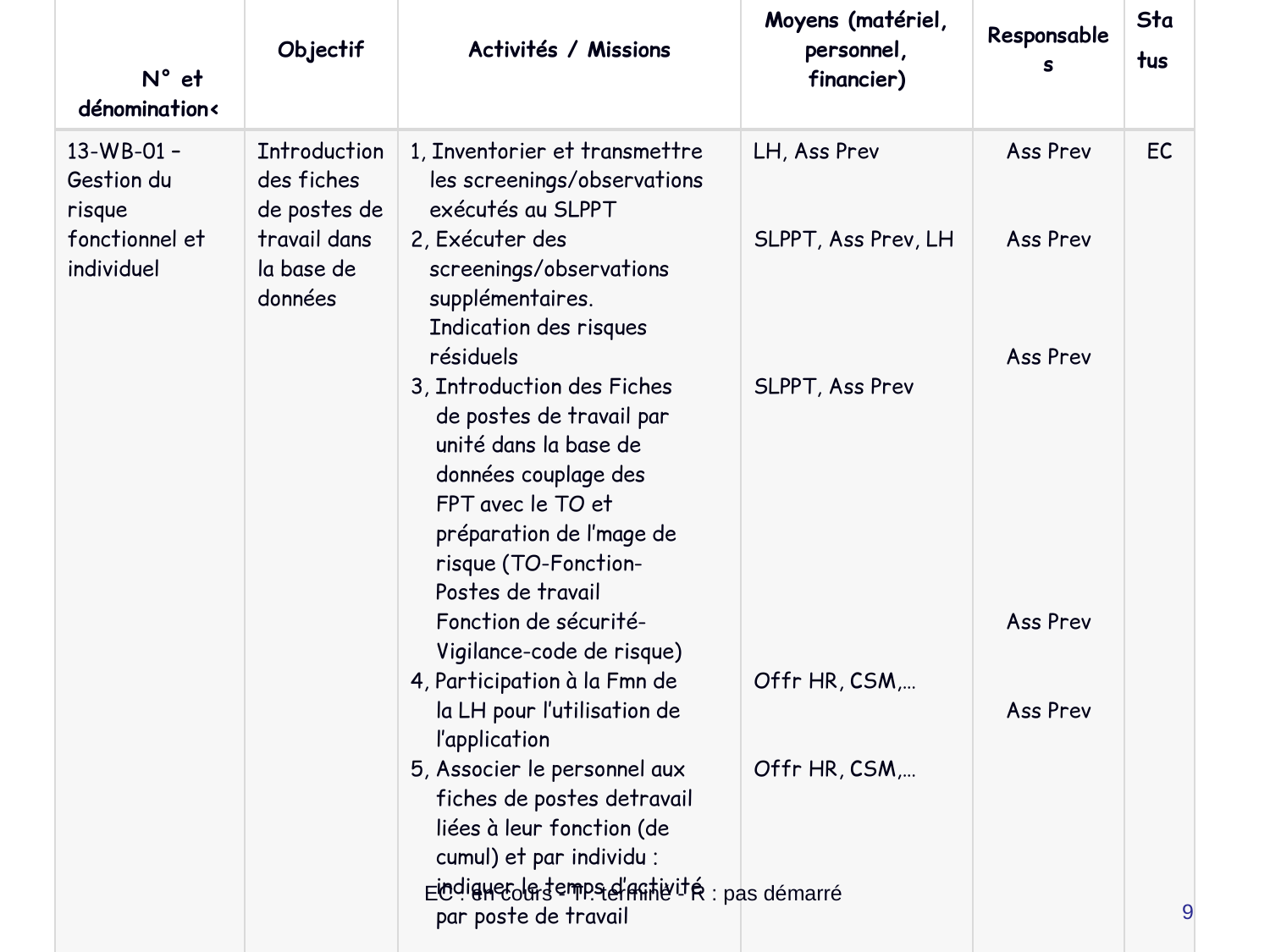

| Item N° et dénomination< | Objectif | Activités / Missions | Moyens (matériel, personnel, financier) | Responsables | Sta tus |
| --- | --- | --- | --- | --- | --- |
| 13-WB-01 – Gestion du risque fonctionnel et individuel | Introduction des fiches de postes de travail dans la base de données | 1, Inventorier et transmettre les screenings/observations exécutés au SLPPT 2, Exécuter des screenings/observations supplémentaires. Indication des risques résiduels 3, Introduction des Fiches de postes de travail par unité dans la base de données couplage des FPT avec le TO et préparation de l’mage de risque (TO-Fonction- Postes de travail Fonction de sécurité- Vigilance-code de risque) 4, Participation à la Fmn de la LH pour l’utilisation de l’application 5, Associer le personnel aux fiches de postes detravail liées à leur fonction (de cumul) et par individu : indiquer le temps d’activité par poste de travail | LH, Ass Prev SLPPT, Ass Prev, LH SLPPT, Ass Prev Offr HR, CSM,… Offr HR, CSM,… | Ass Prev Ass Prev Ass Prev Ass Prev Ass Prev | EC |
9
EC : en cours - T : terminé - R : pas démarré